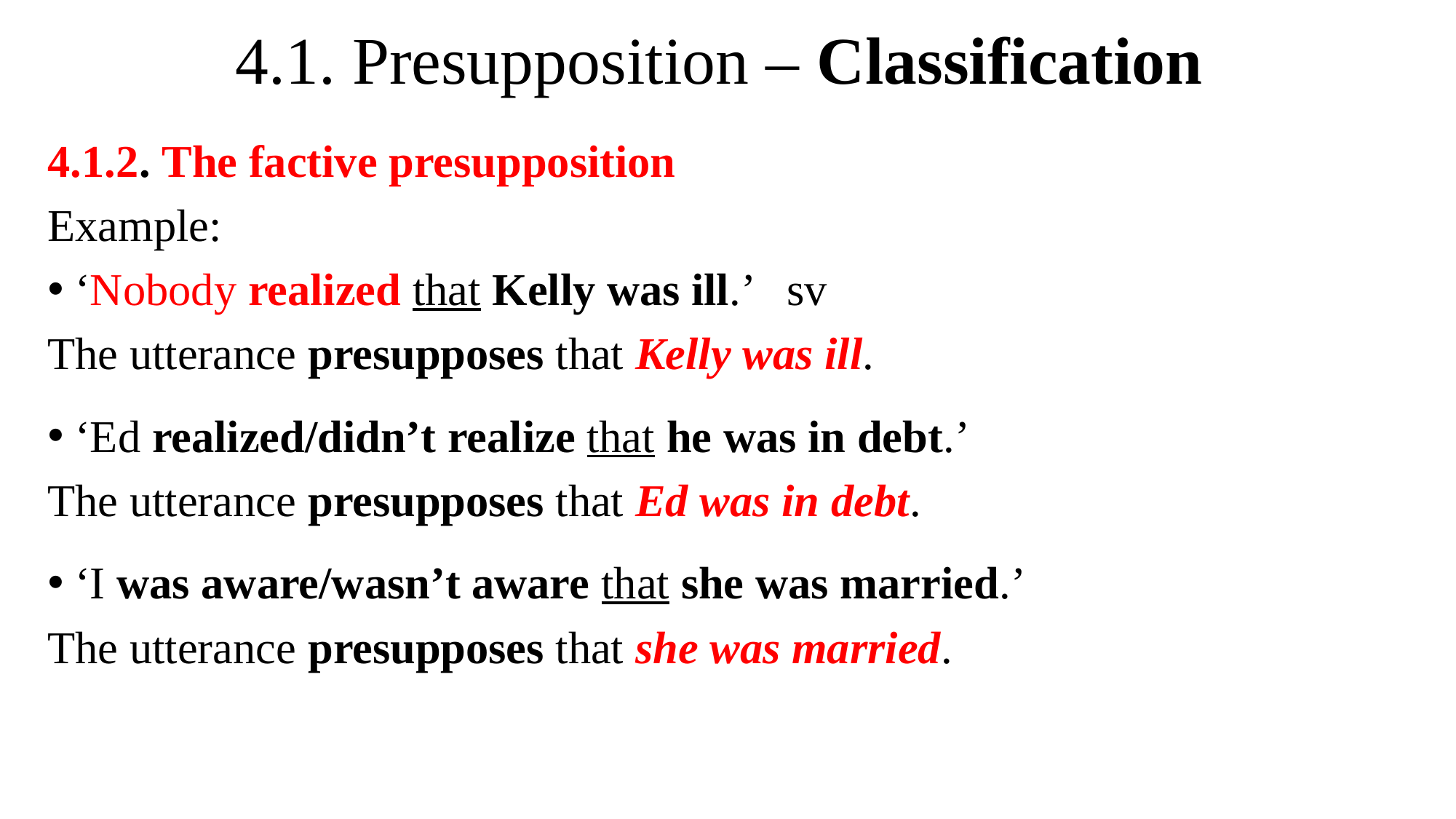

# 4.1. Presupposition – Classification
4.1.2. The factive presupposition
Example:
‘Nobody realized that Kelly was ill.’   sv
The utterance presupposes that Kelly was ill.
‘Ed realized/didn’t realize that he was in debt.’
The utterance presupposes that Ed was in debt.
‘I was aware/wasn’t aware that she was married.’
The utterance presupposes that she was married.